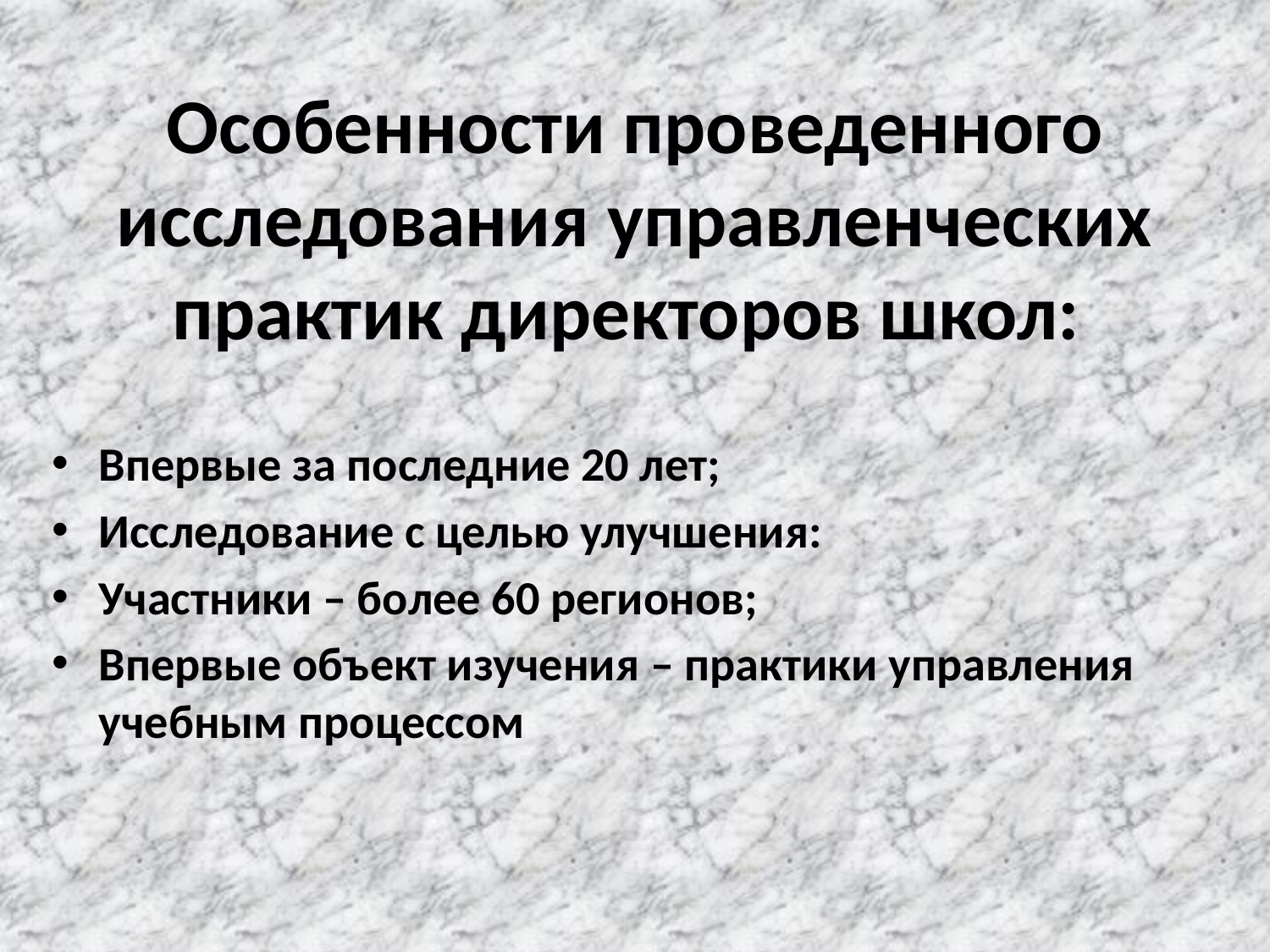

# Особенности проведенного исследования управленческих практик директоров школ:

Впервые за последние 20 лет;
Исследование с целью улучшения:
Участники – более 60 регионов;
Впервые объект изучения – практики управления учебным процессом